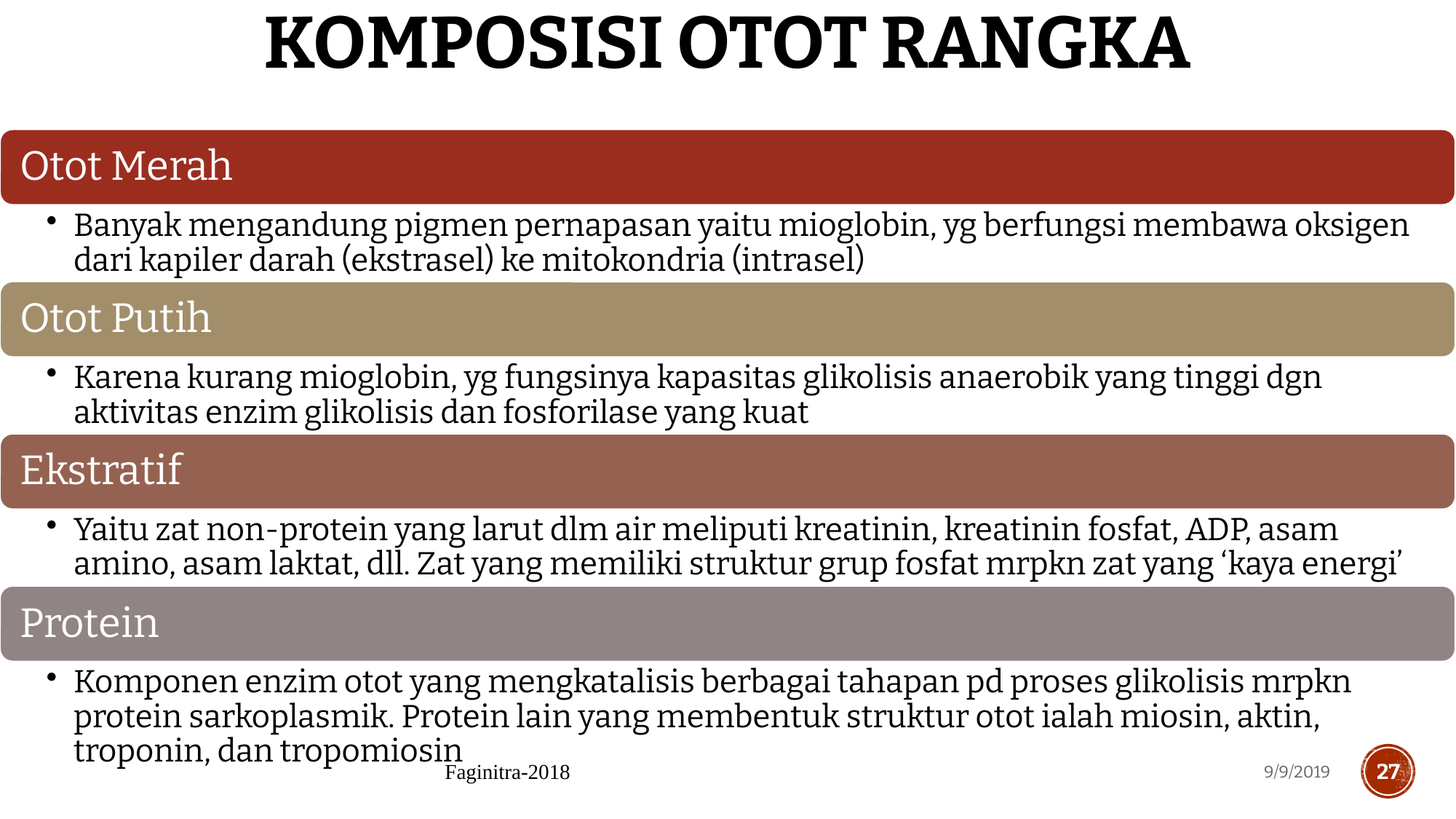

# Komposisi Otot Rangka
Otot Merah
Banyak mengandung pigmen pernapasan yaitu mioglobin, yg berfungsi membawa oksigen dari kapiler darah (ekstrasel) ke mitokondria (intrasel)
Otot Putih
Karena kurang mioglobin, yg fungsinya kapasitas glikolisis anaerobik yang tinggi dgn aktivitas enzim glikolisis dan fosforilase yang kuat
Ekstratif
Yaitu zat non-protein yang larut dlm air meliputi kreatinin, kreatinin fosfat, ADP, asam amino, asam laktat, dll. Zat yang memiliki struktur grup fosfat mrpkn zat yang ‘kaya energi’
Protein
Komponen enzim otot yang mengkatalisis berbagai tahapan pd proses glikolisis mrpkn protein sarkoplasmik. Protein lain yang membentuk struktur otot ialah miosin, aktin, troponin, dan tropomiosin
Faginitra-2018
9/9/2019
27